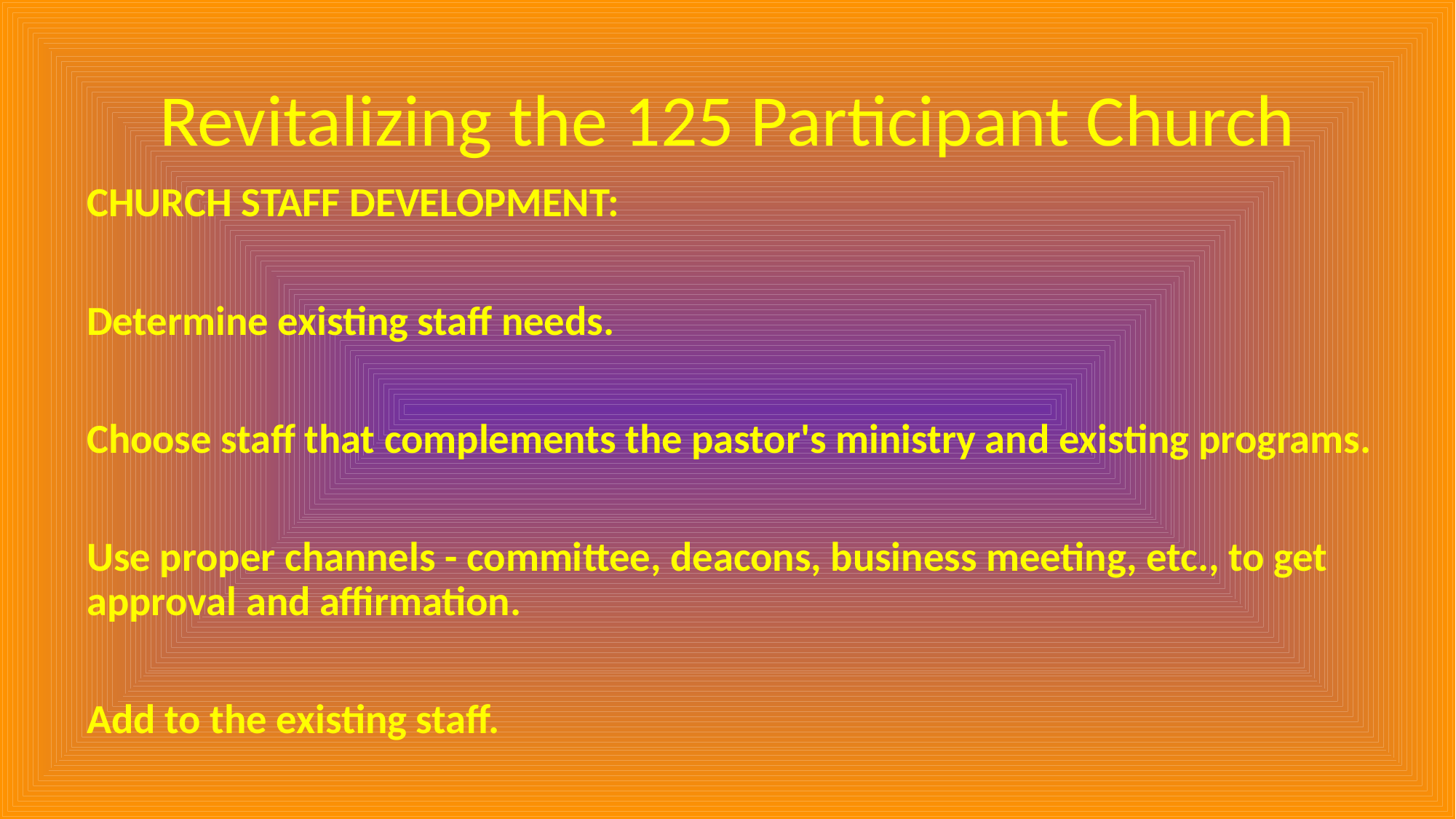

# Revitalizing the 125 Participant Church
CHURCH STAFF DEVELOPMENT:

Determine existing staff needs.

Choose staff that complements the pastor's ministry and existing programs.

Use proper channels - committee, deacons, business meeting, etc., to get approval and affirmation.

Add to the existing staff.